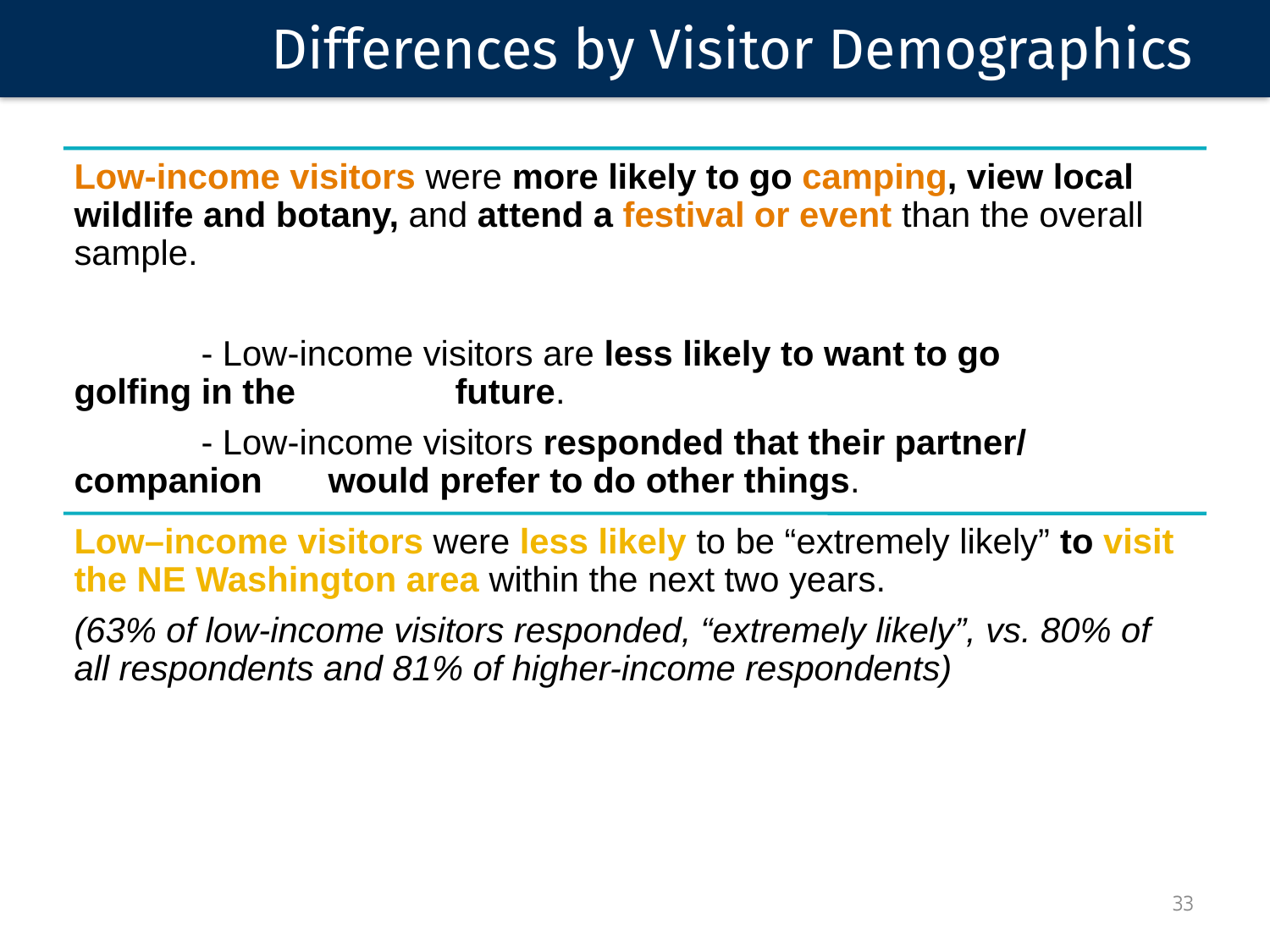

Differences by Visitor Demographics

Low-income visitors were more likely to go camping, view local wildlife and botany, and attend a festival or event than the overall sample.

	- Low-income visitors are less likely to want to go	 golfing in the		future.
	- Low-income visitors responded that their partner/ companion 	would prefer to do other things.
Low–income visitors were less likely to be “extremely likely” to visit the NE Washington area within the next two years.
(63% of low-income visitors responded, “extremely likely”, vs. 80% of all respondents and 81% of higher-income respondents)

33